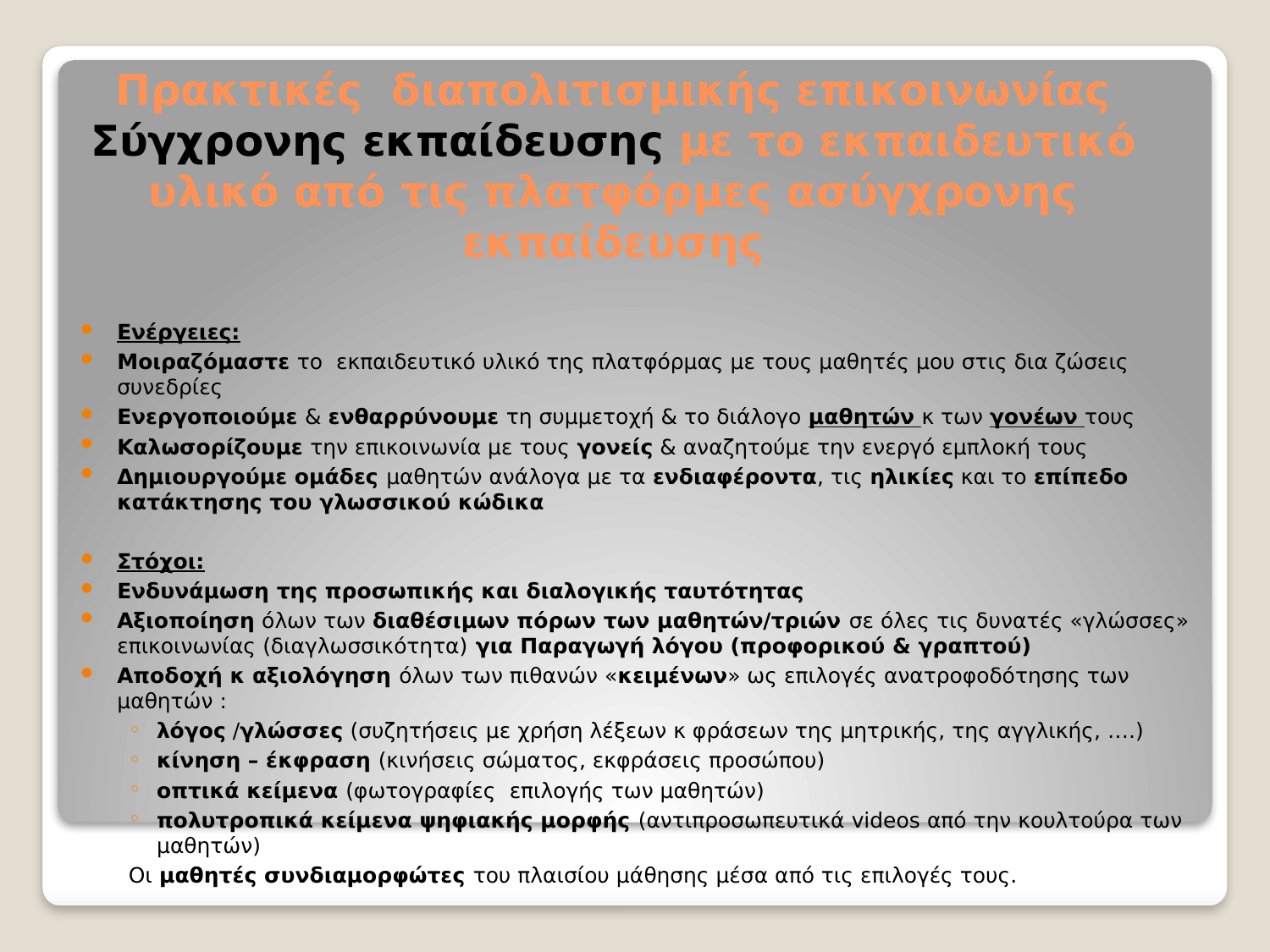

# Πρακτικές  διαπολιτισμικής επικοινωνίας Σύγχρονης εκπαίδευσης με το εκπαιδευτικό υλικό από τις πλατφόρμες ασύγχρονης εκπαίδευσης
Ενέργειες:
Μοιραζόμαστε το  εκπαιδευτικό υλικό της πλατφόρμας με τους μαθητές μου στις δια ζώσεις συνεδρίες
Ενεργοποιούμε & ενθαρρύνουμε τη συμμετοχή & το διάλογο μαθητών κ των γονέων τους
Καλωσορίζουμε την επικοινωνία με τους γονείς & αναζητούμε την ενεργό εμπλοκή τους
Δημιουργούμε ομάδες μαθητών ανάλογα με τα ενδιαφέροντα, τις ηλικίες και το επίπεδο κατάκτησης του γλωσσικού κώδικα

Στόχοι:
Ενδυνάμωση της προσωπικής και διαλογικής ταυτότητας
Αξιοποίηση όλων των διαθέσιμων πόρων των μαθητών/τριών σε όλες τις δυνατές «γλώσσες» επικοινωνίας (διαγλωσσικότητα) για Παραγωγή λόγου (προφορικού & γραπτού)
Αποδοχή κ αξιολόγηση όλων των πιθανών «κειμένων» ως επιλογές ανατροφοδότησης των μαθητών :
λόγος /γλώσσες (συζητήσεις με χρήση λέξεων κ φράσεων της μητρικής, της αγγλικής, ….)
κίνηση – έκφραση (κινήσεις σώματος, εκφράσεις προσώπου)
οπτικά κείμενα (φωτογραφίες  επιλογής των μαθητών)
πολυτροπικά κείμενα ψηφιακής μορφής (αντιπροσωπευτικά videos από την κουλτούρα των μαθητών)
Οι μαθητές συνδιαμορφώτες του πλαισίου μάθησης μέσα από τις επιλογές τους.